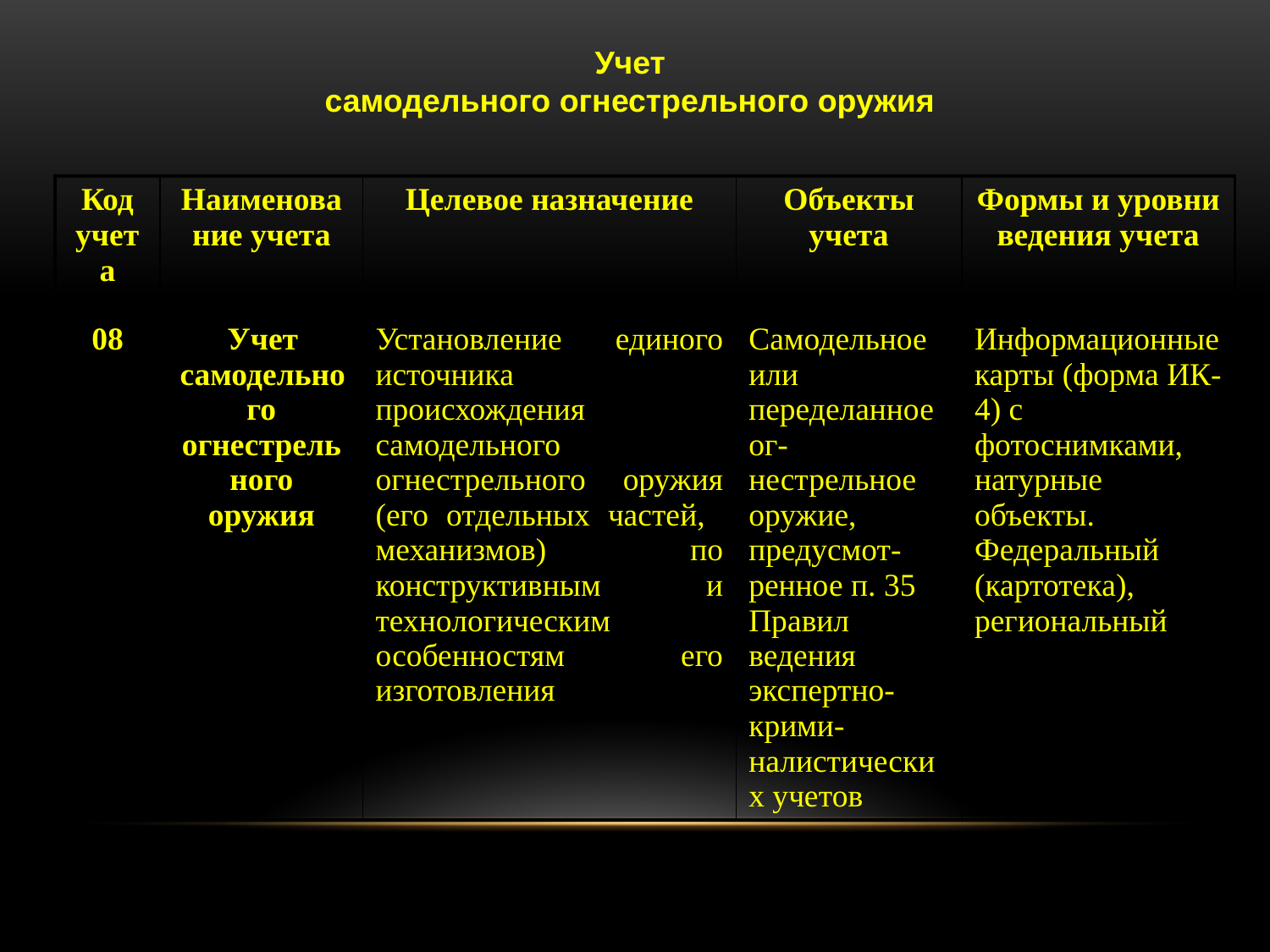

Учет
самодельного огнестрельного оружия
| Код учета | Наименование учета | Целевое назначение | Объекты учета | Формы и уровни ведения учета |
| --- | --- | --- | --- | --- |
| 08 | Учет самодельного огнестрельного оружия | Установление единого источника происхождения самодельного огнестрельного оружия (его отдельных частей, механизмов) по конструктивным и технологическим особенностям его изготовления | Самодельное или переделанное ог-нестрельное оружие, предусмот-ренное п. 35 Правил ведения экспертно-крими-налистических учетов | Информационные карты (форма ИК-4) с фотоснимками, натурные объекты. Федеральный (картотека), региональный |